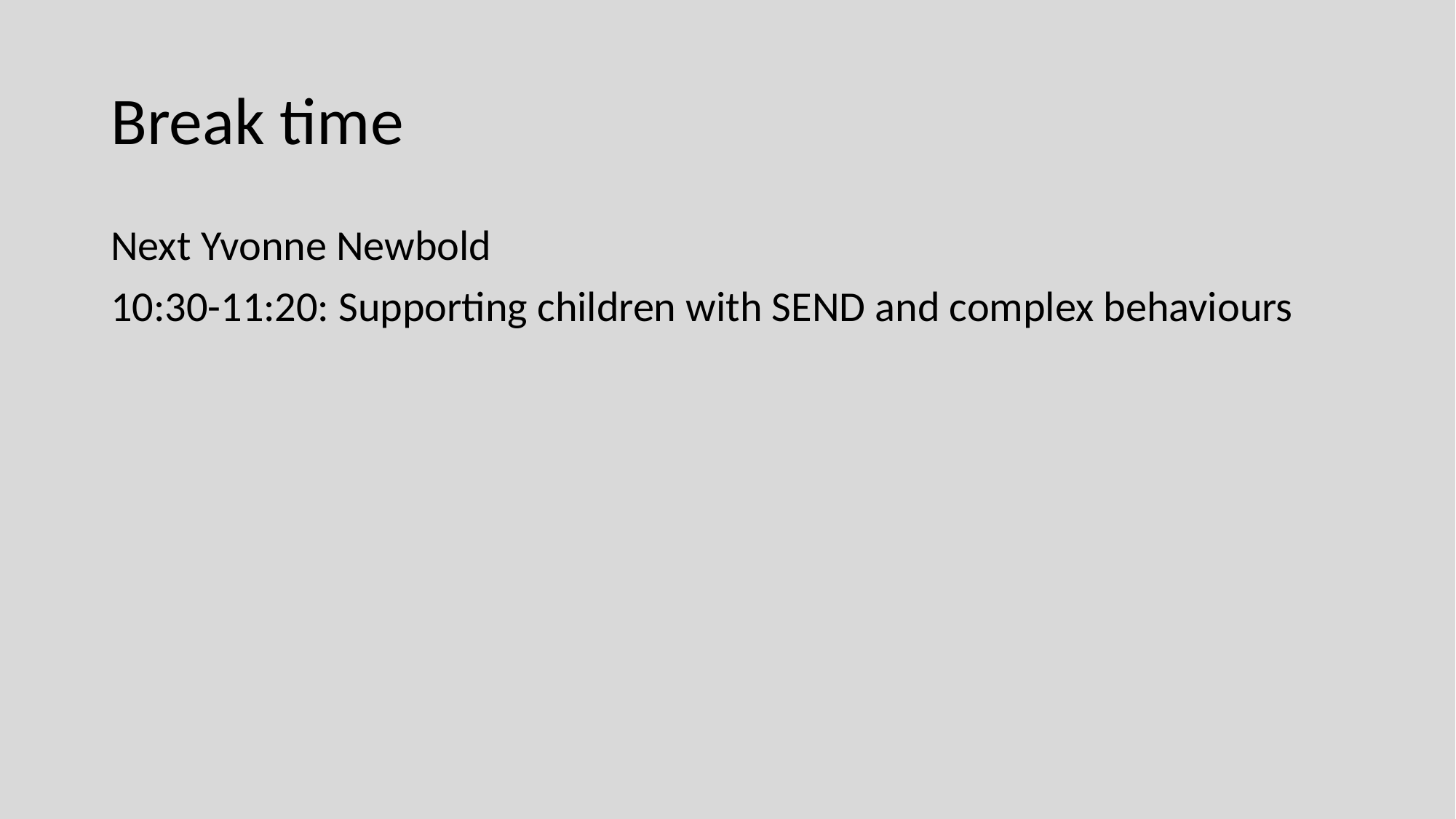

# Break time
Next Yvonne Newbold
10:30-11:20: Supporting children with SEND and complex behaviours